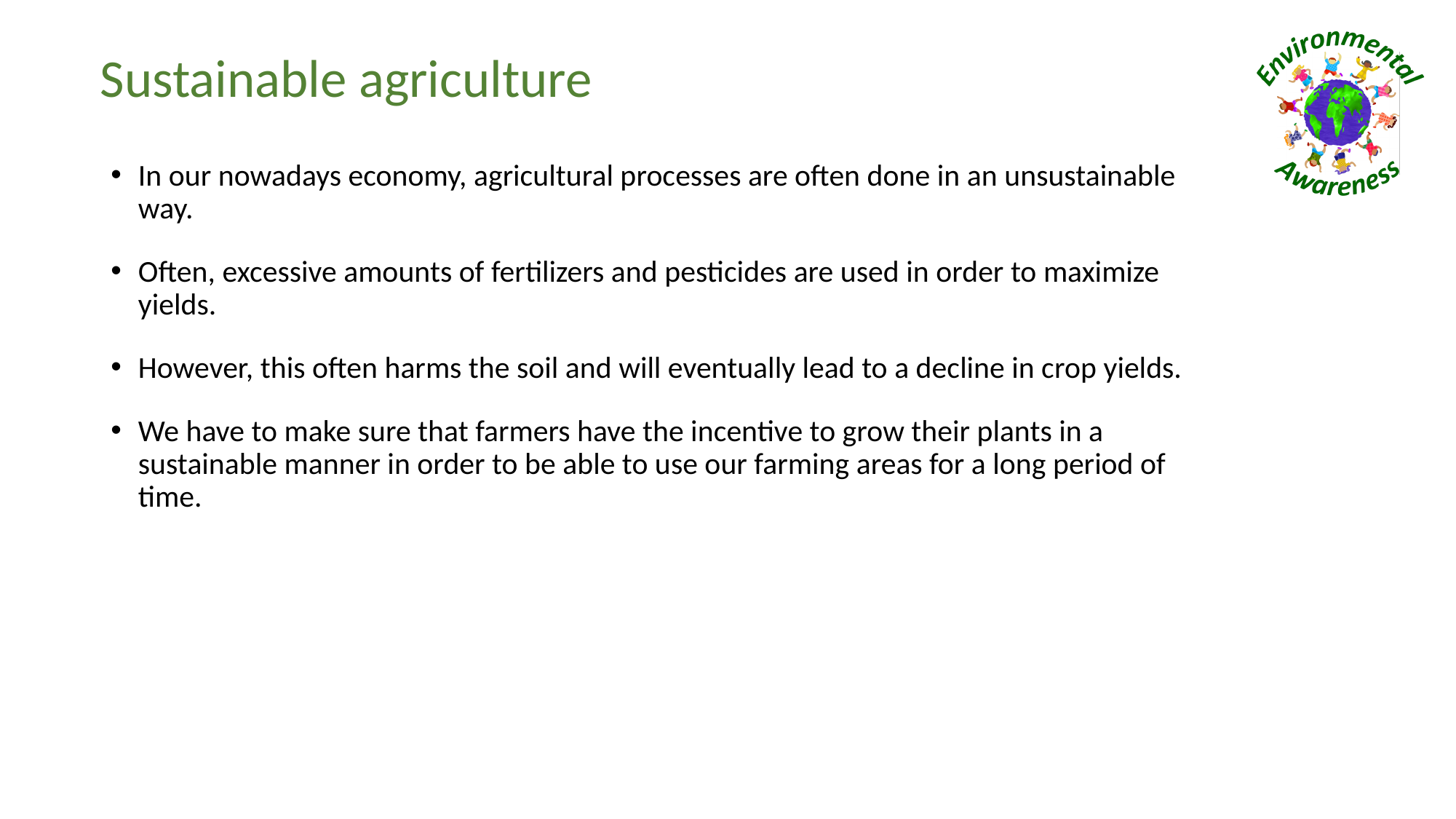

# Sustainable agriculture
In our nowadays economy, agricultural processes are often done in an unsustainable way.
Often, excessive amounts of fertilizers and pesticides are used in order to maximize yields.
However, this often harms the soil and will eventually lead to a decline in crop yields.
We have to make sure that farmers have the incentive to grow their plants in a sustainable manner in order to be able to use our farming areas for a long period of time.